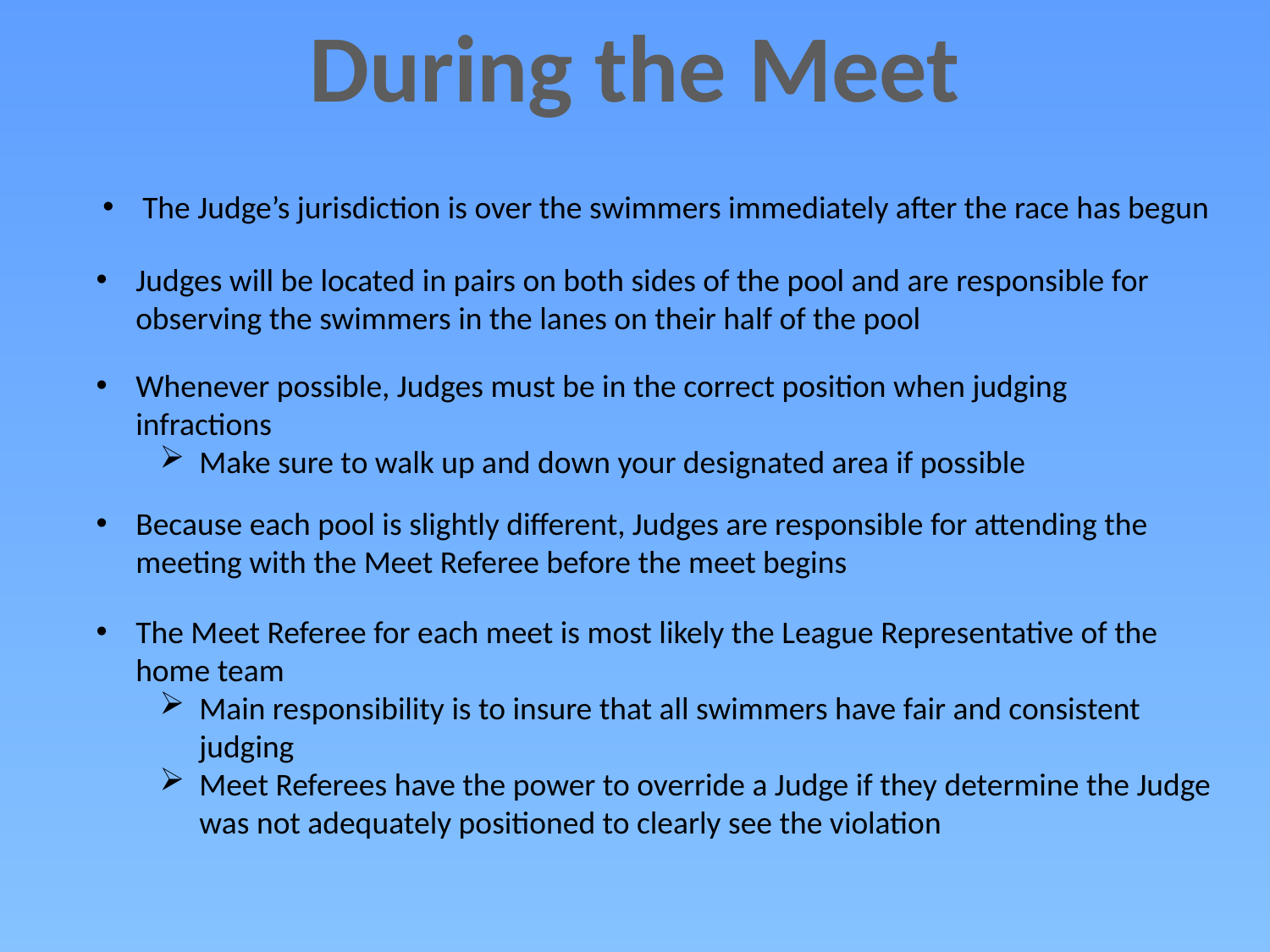

During the Meet
The Judge’s jurisdiction is over the swimmers immediately after the race has begun
Judges will be located in pairs on both sides of the pool and are responsible for observing the swimmers in the lanes on their half of the pool
Whenever possible, Judges must be in the correct position when judging infractions
Make sure to walk up and down your designated area if possible
Because each pool is slightly different, Judges are responsible for attending the meeting with the Meet Referee before the meet begins
The Meet Referee for each meet is most likely the League Representative of the home team
Main responsibility is to insure that all swimmers have fair and consistent judging
Meet Referees have the power to override a Judge if they determine the Judge was not adequately positioned to clearly see the violation